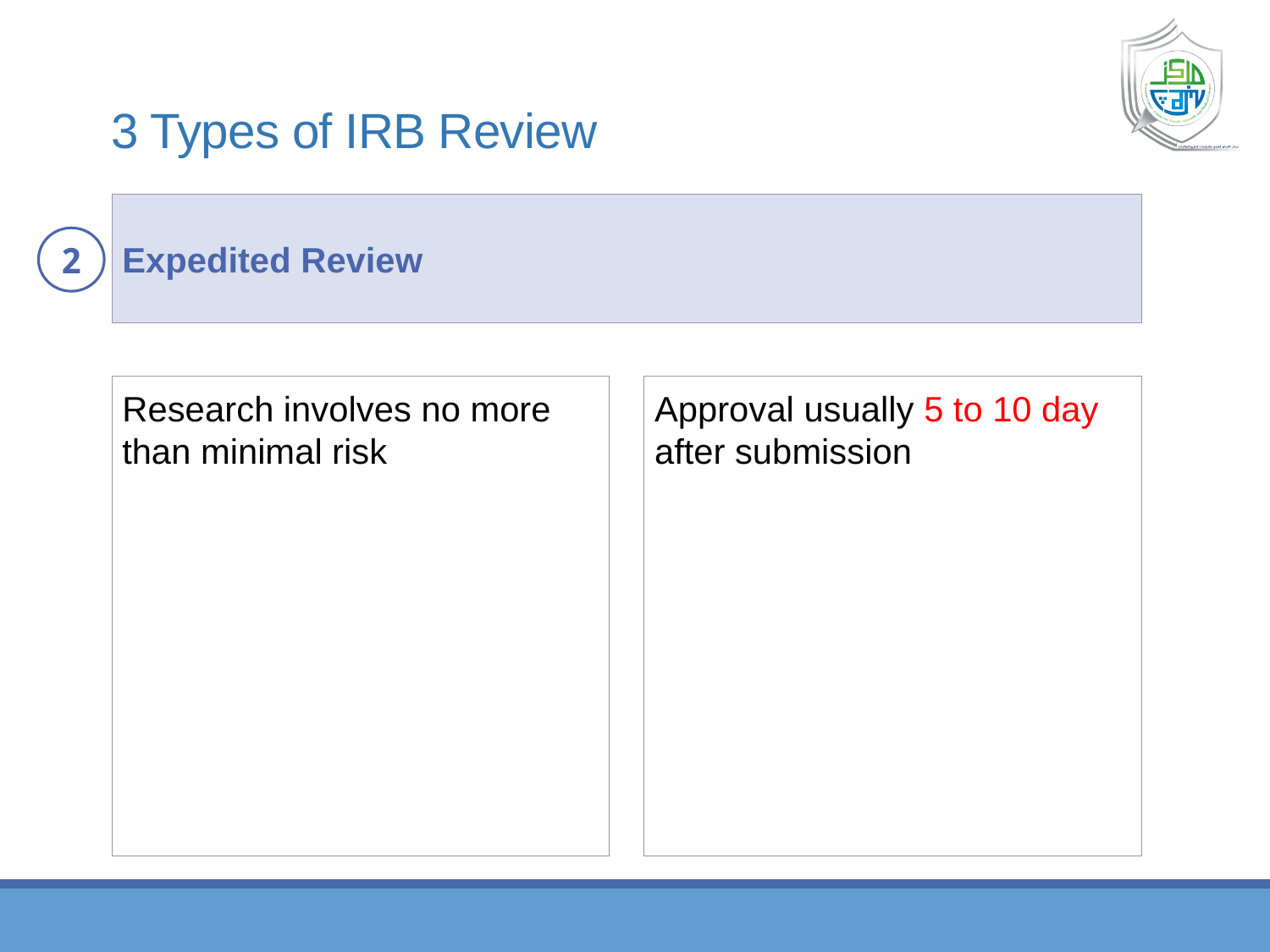

# 3 Types of IRB Review
Expedited Review
2
Research involves no more than minimal risk
Approval usually 5 to 10 day after submission
Text